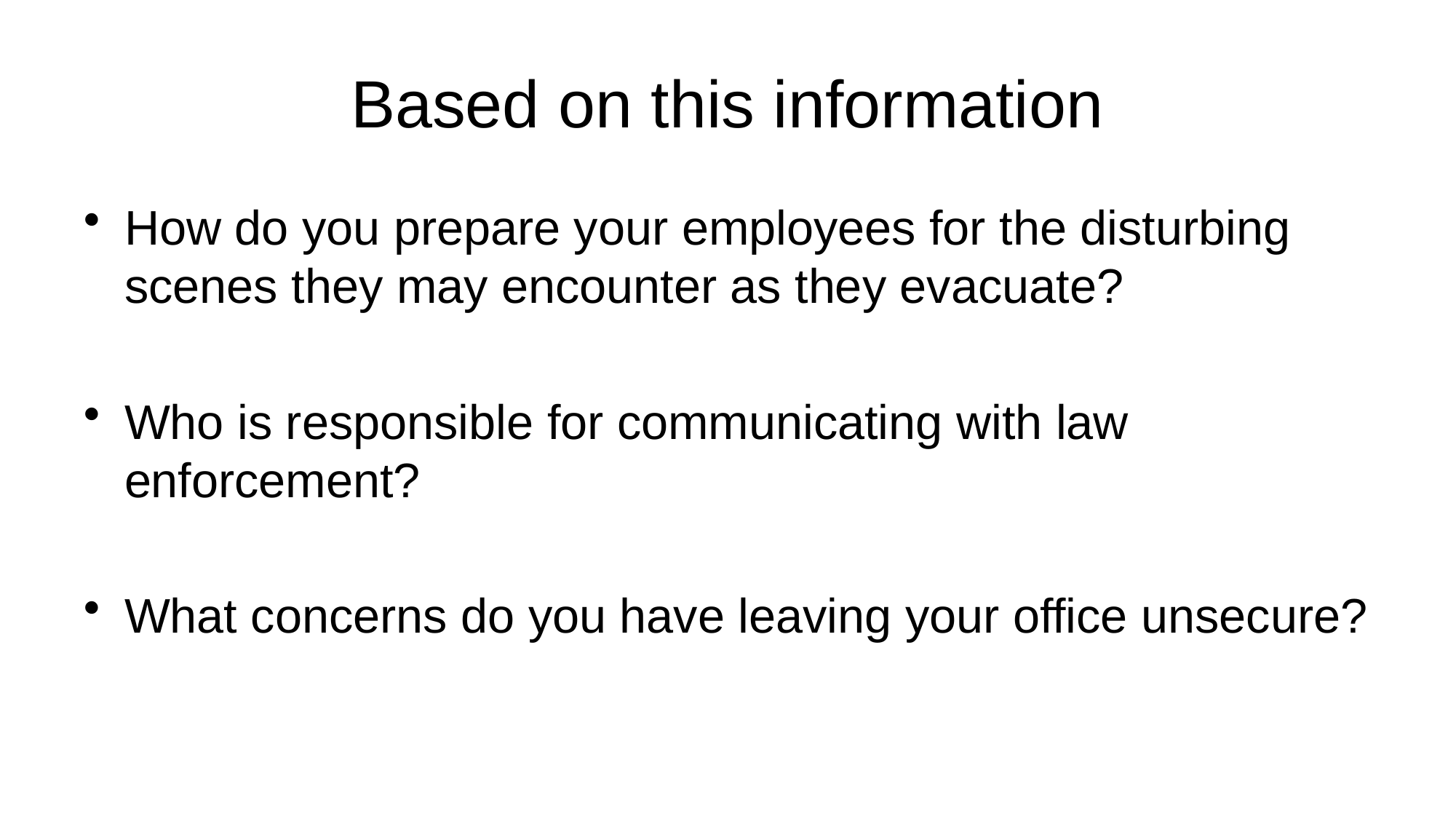

# Based on this information
How do you prepare your employees for the disturbing scenes they may encounter as they evacuate?

Who is responsible for communicating with law enforcement?

What concerns do you have leaving your office unsecure?